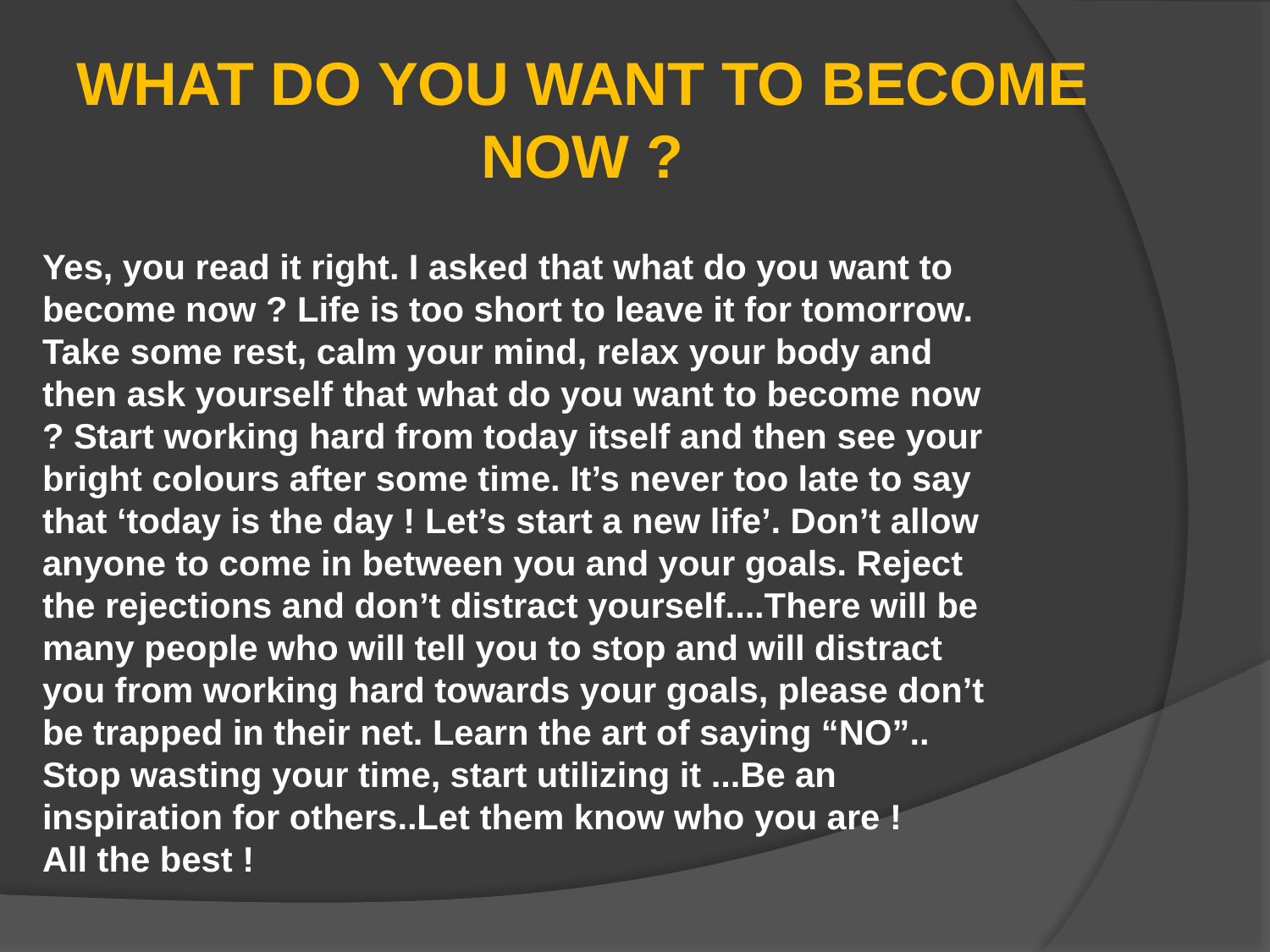

# WHAT DO YOU WANT TO BECOME NOW ?
Yes, you read it right. I asked that what do you want to become now ? Life is too short to leave it for tomorrow. Take some rest, calm your mind, relax your body and then ask yourself that what do you want to become now ? Start working hard from today itself and then see your bright colours after some time. It’s never too late to say that ‘today is the day ! Let’s start a new life’. Don’t allow anyone to come in between you and your goals. Reject the rejections and don’t distract yourself....There will be many people who will tell you to stop and will distract you from working hard towards your goals, please don’t be trapped in their net. Learn the art of saying “NO”..  Stop wasting your time, start utilizing it ...Be an inspiration for others..Let them know who you are !
All the best !